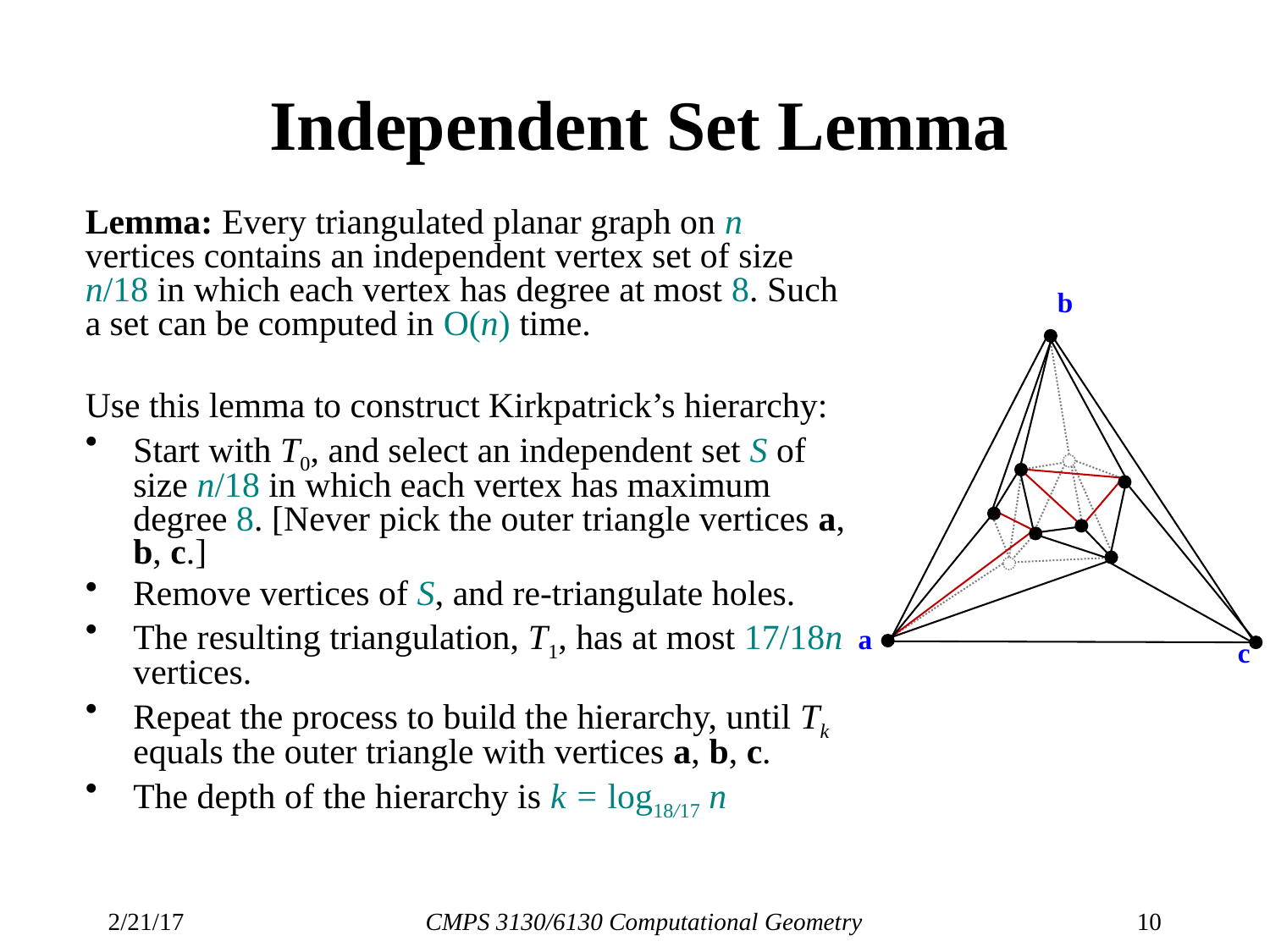

# Independent Set Lemma
Lemma: Every triangulated planar graph on n vertices contains an independent vertex set of size n/18 in which each vertex has degree at most 8. Such a set can be computed in O(n) time.

Use this lemma to construct Kirkpatrick’s hierarchy:
Start with T0, and select an independent set S of size n/18 in which each vertex has maximum degree 8. [Never pick the outer triangle vertices a, b, c.]
Remove vertices of S, and re-triangulate holes.
The resulting triangulation, T1, has at most 17/18n vertices.
Repeat the process to build the hierarchy, until Tk equals the outer triangle with vertices a, b, c.
The depth of the hierarchy is k = log18/17 n
b

a
c

2/21/17
CMPS 3130/6130 Computational Geometry
10